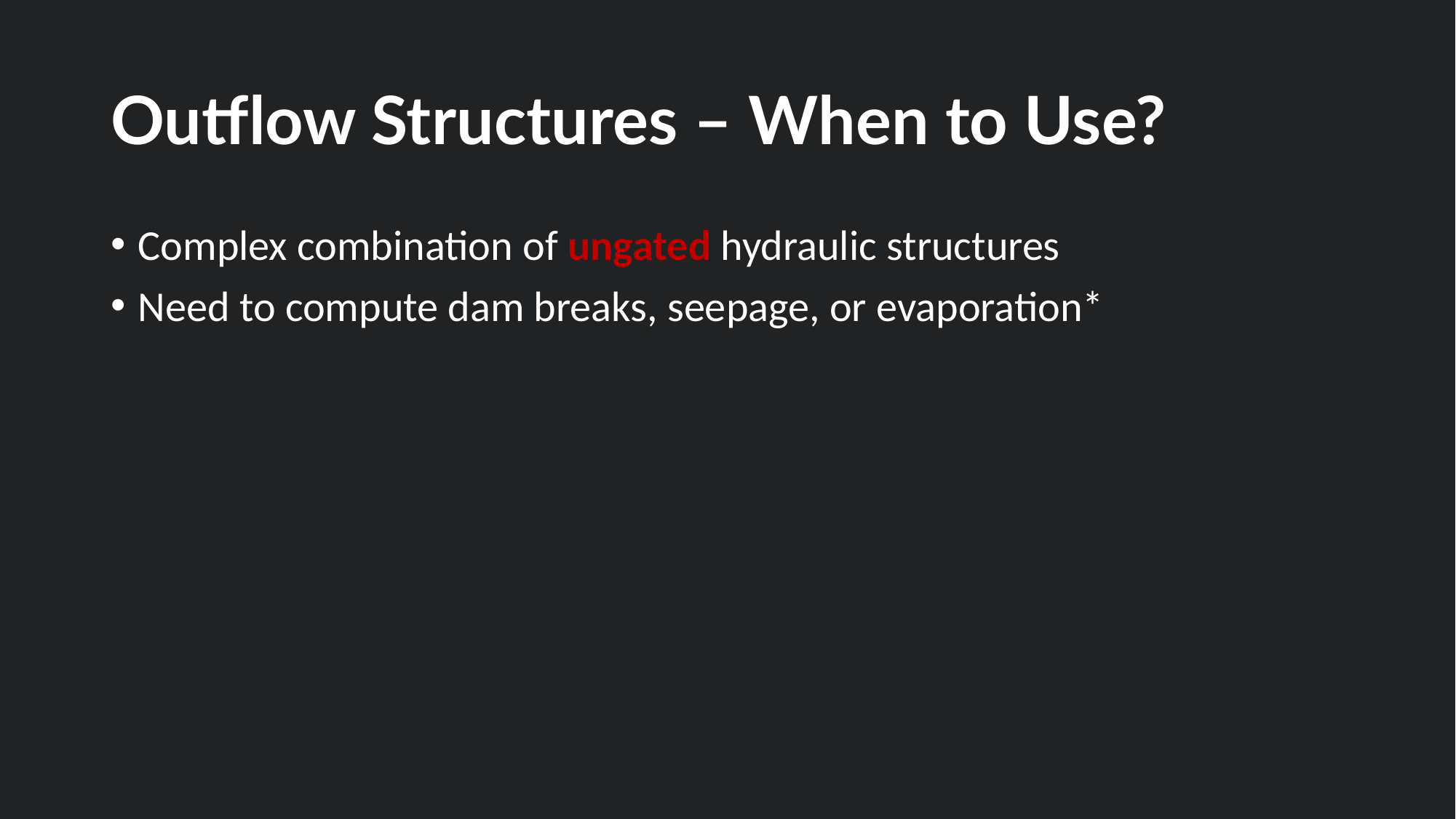

# Outflow Structures – When to Use?
Complex combination of ungated hydraulic structures
Need to compute dam breaks, seepage, or evaporation*